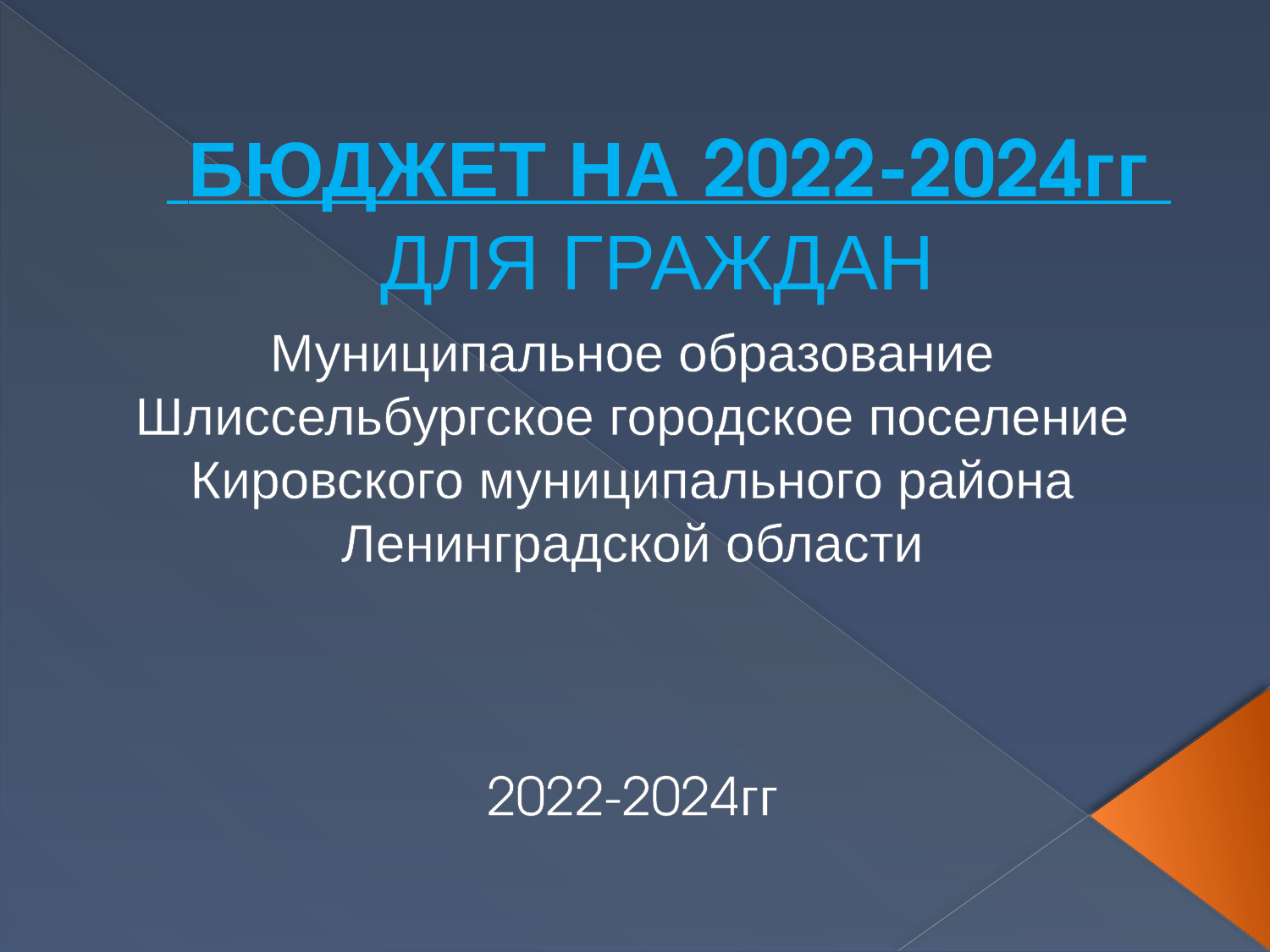

# БЮДЖЕТ НА 2022-2024гг ДЛЯ ГРАЖДАН
Муниципальное образование
Шлиссельбургское городское поселение
Кировского муниципального района
Ленинградской области

2022-2024гг